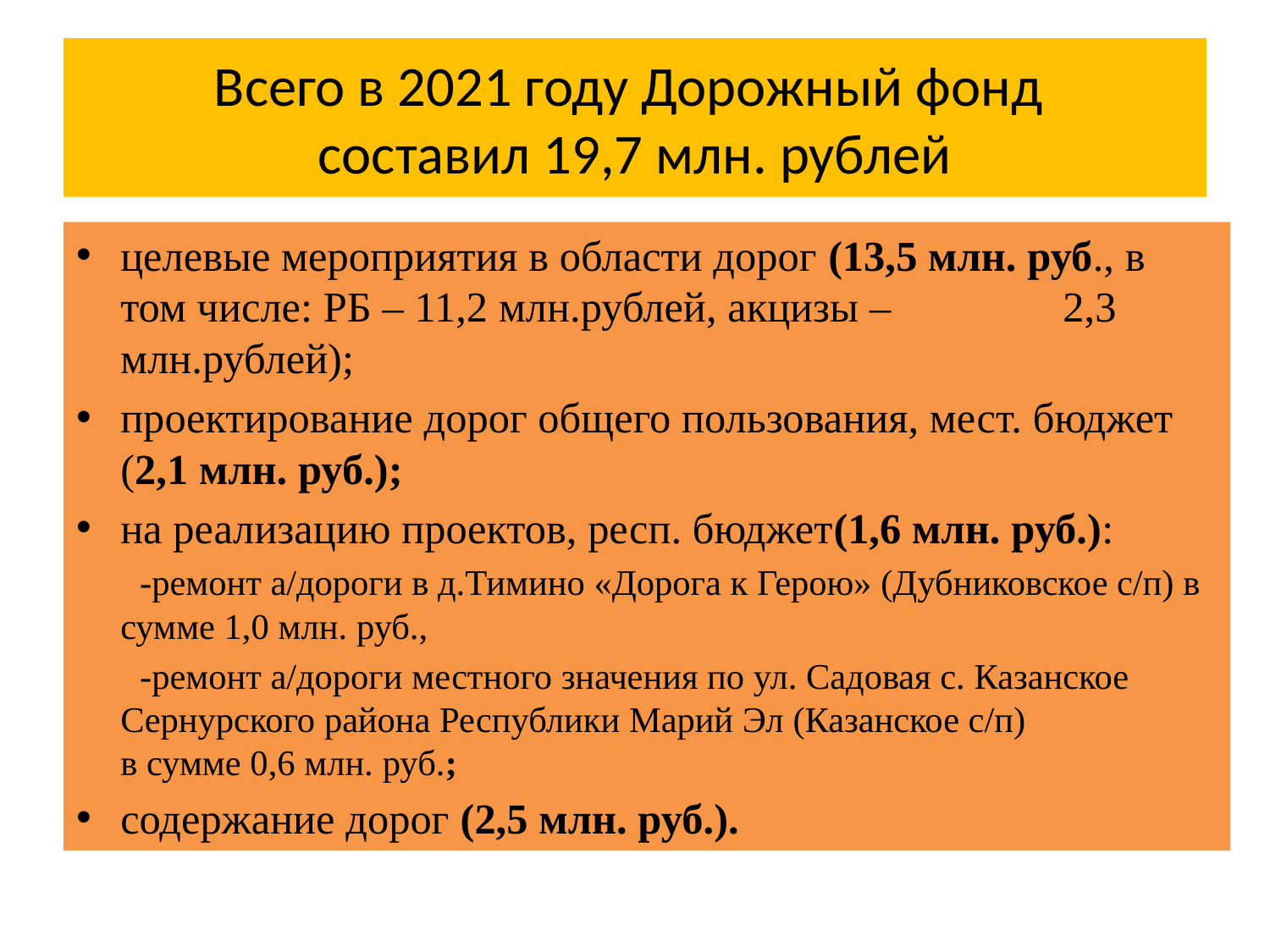

# Всего в 2021 году Дорожный фонд составил 19,7 млн. рублей
целевые мероприятия в области дорог (13,5 млн. руб., в том числе: РБ – 11,2 млн.рублей, акцизы –                2,3 млн.рублей);
проектирование дорог общего пользования, мест. бюджет (2,1 млн. руб.);
на реализацию проектов, респ. бюджет(1,6 млн. руб.):
       -ремонт а/дороги в д.Тимино «Дорога к Герою» (Дубниковское с/п) в сумме 1,0 млн. руб.,
       -ремонт а/дороги местного значения по ул. Садовая с. Казанское Сернурского района Республики Марий Эл (Казанское с/п)                     в сумме 0,6 млн. руб.;
содержание дорог (2,5 млн. руб.).